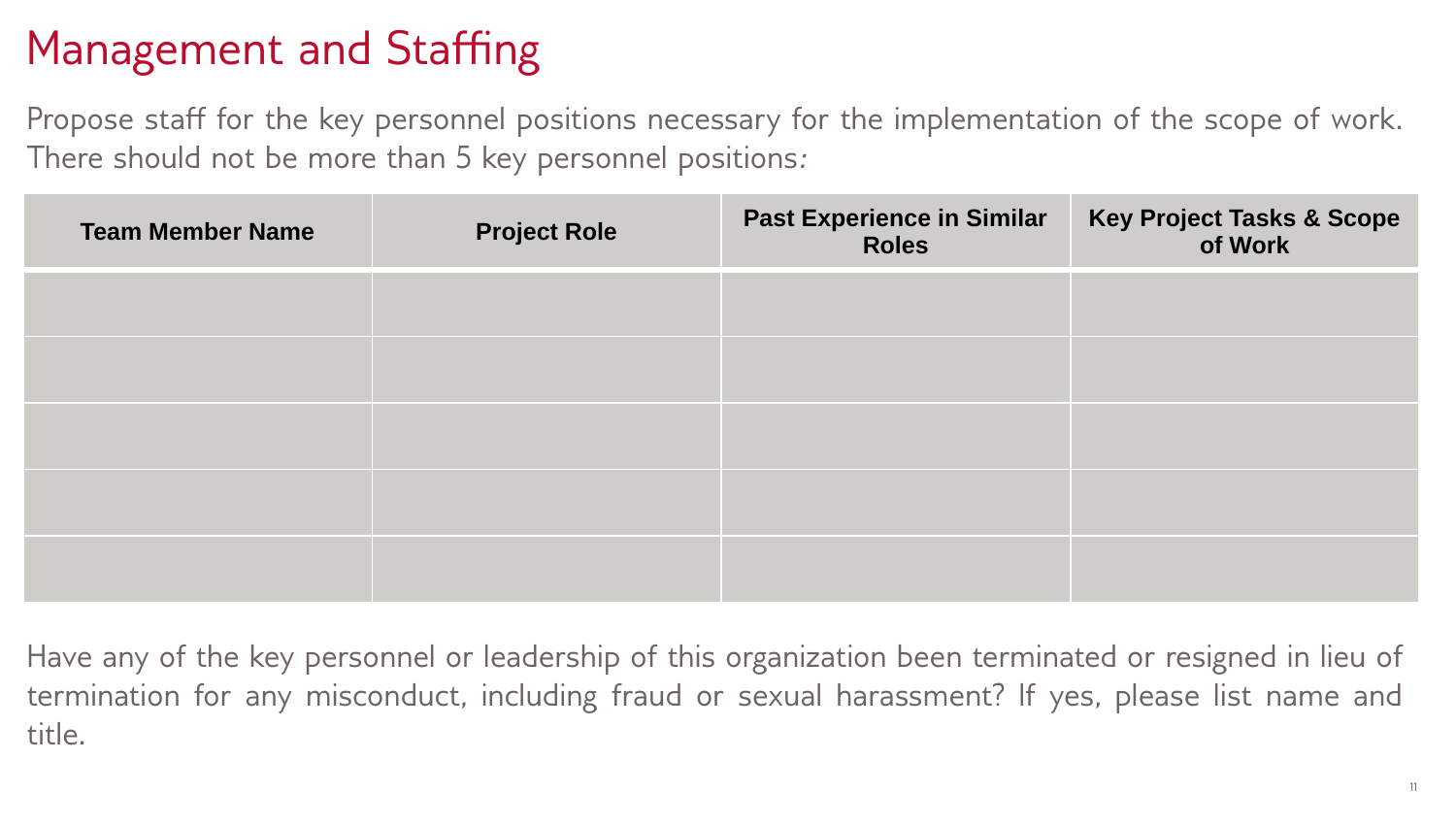

# Management and Staffing
Propose staff for the key personnel positions necessary for the implementation of the scope of work. There should not be more than 5 key personnel positions:

Have any of the key personnel or leadership of this organization been terminated or resigned in lieu of termination for any misconduct, including fraud or sexual harassment? If yes, please list name and title.

| Team Member Name | Project Role | Past Experience in Similar Roles | Key Project Tasks & Scope of Work |
| --- | --- | --- | --- |
|  |  |  |  |
|  |  |  |  |
|  |  |  |  |
|  |  |  |  |
|  |  |  |  |
11